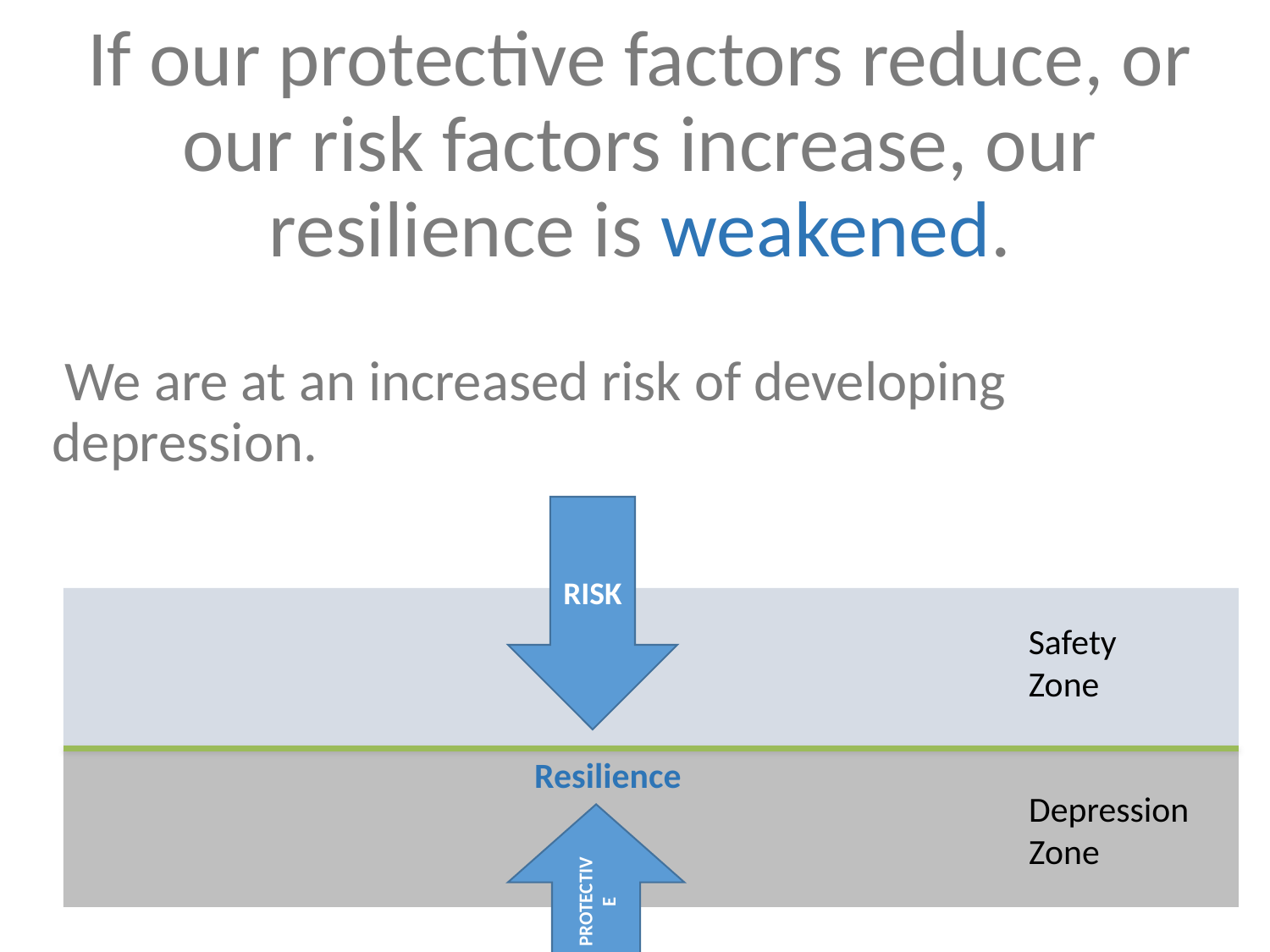

# If our protective factors reduce, or our risk factors increase, our resilience is weakened.
 We are at an increased risk of developing depression.
RISK

Safety
Zone
Depression
Zone
Resilience
PROTECTIVE